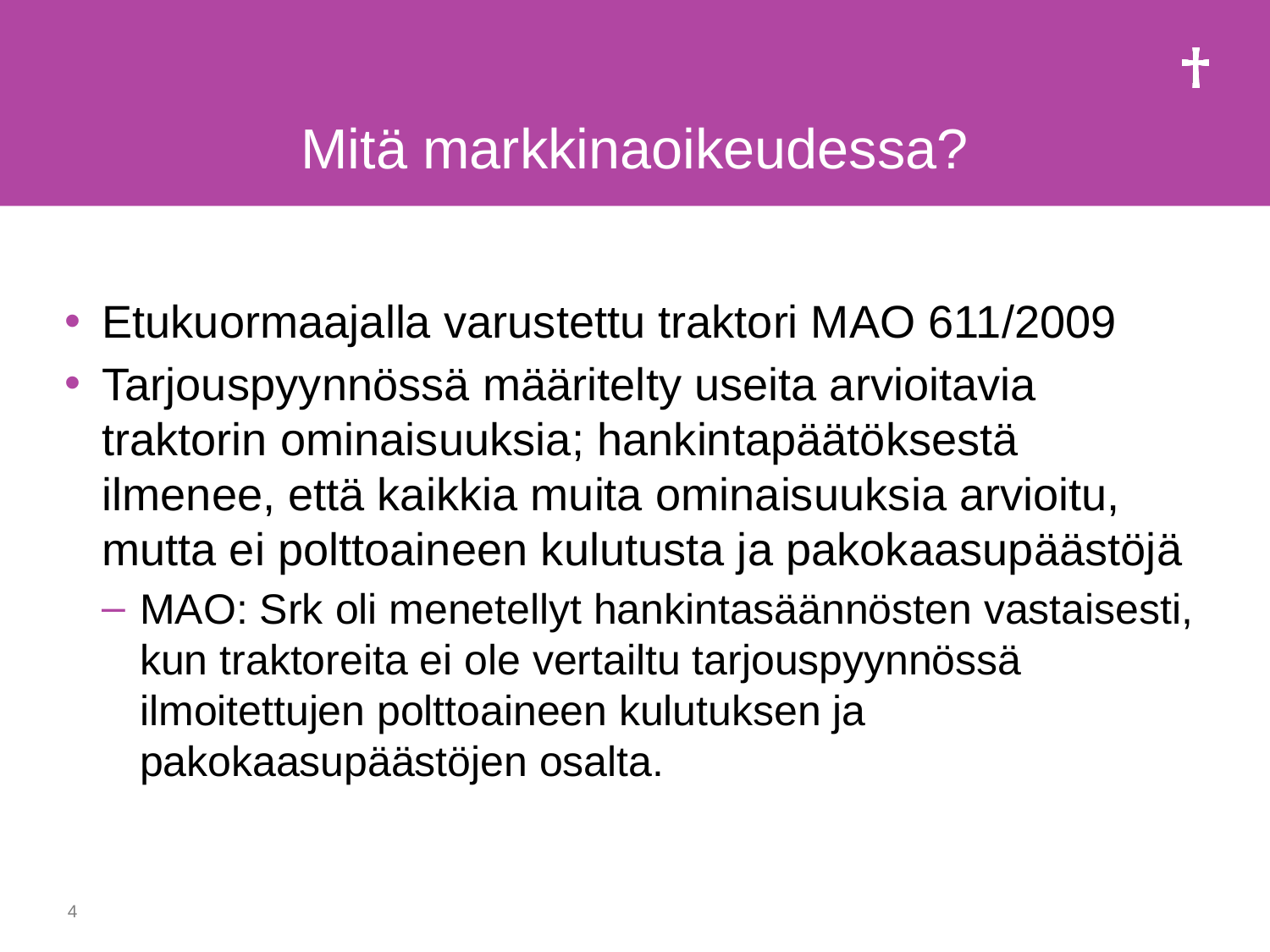

# Mitä markkinaoikeudessa?
Etukuormaajalla varustettu traktori MAO 611/2009
Tarjouspyynnössä määritelty useita arvioitavia traktorin ominaisuuksia; hankintapäätöksestä ilmenee, että kaikkia muita ominaisuuksia arvioitu, mutta ei polttoaineen kulutusta ja pakokaasupäästöjä
MAO: Srk oli menetellyt hankintasäännösten vastaisesti, kun traktoreita ei ole vertailtu tarjouspyynnössä ilmoitettujen polttoaineen kulutuksen ja pakokaasupäästöjen osalta.
4